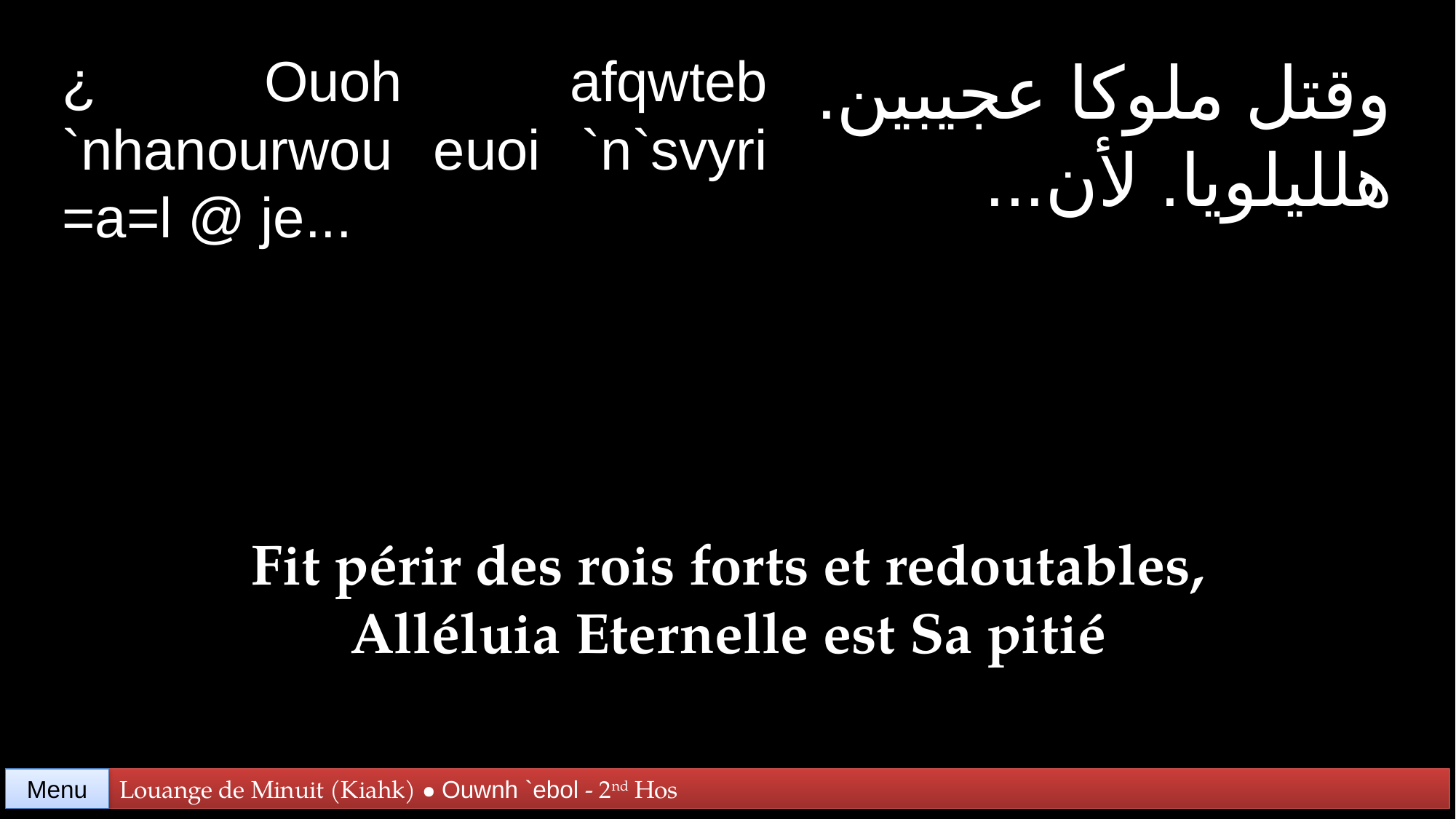

¿ Ouoh afqwteb
`nhanourwou euoi `n`svyri
=a=l @ je...
وقتل ملوكا عجيبين. هلليلويا. لأن...
Fit périr des rois forts et redoutables,
Alléluia Eternelle est Sa pitié
Menu
Louange de Minuit (Kiahk) • Ouwnh `ebol - 2nd Hos